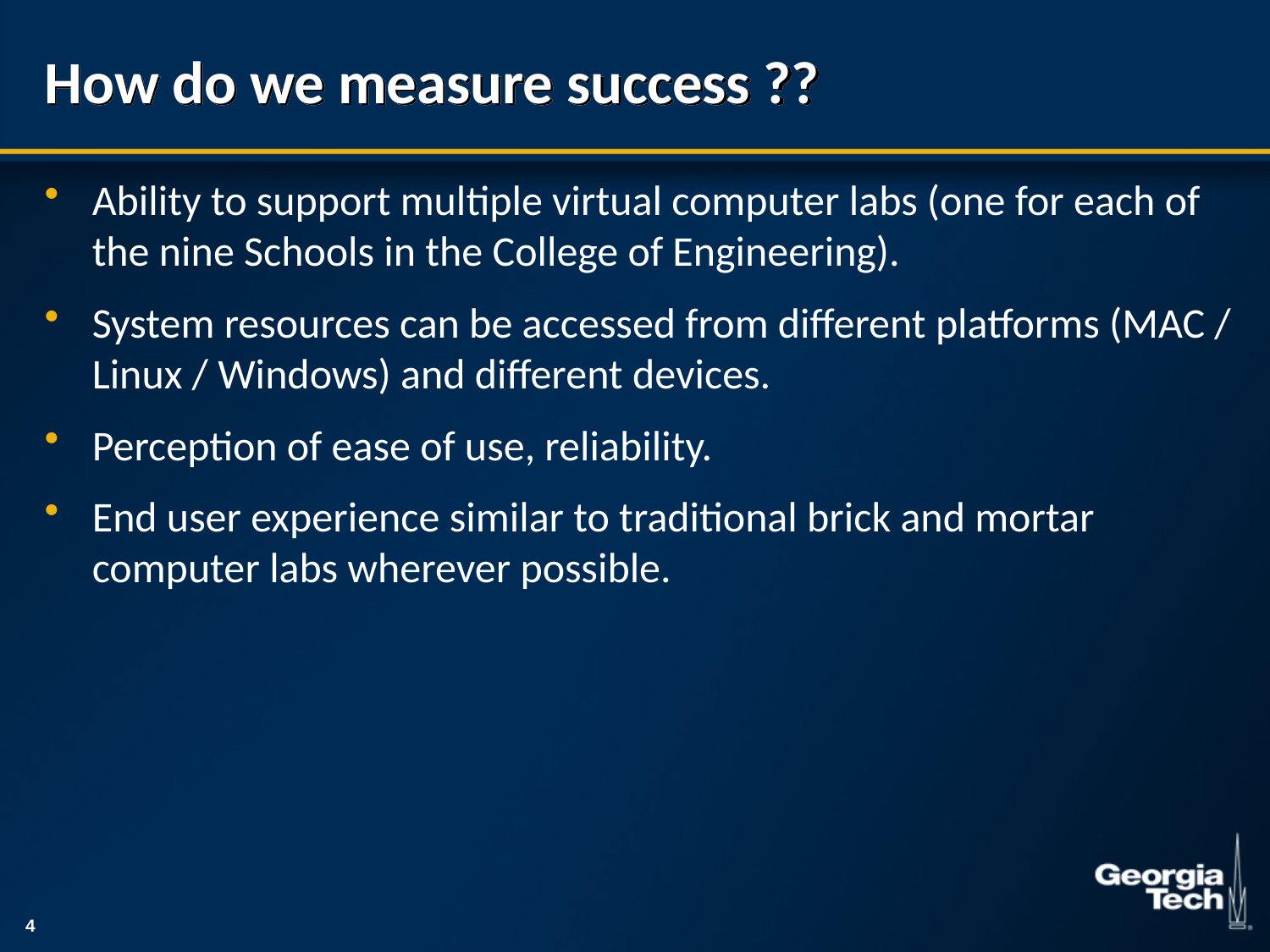

# How do we measure success ??
Ability to support multiple virtual computer labs (one for each of the nine Schools in the College of Engineering).
System resources can be accessed from different platforms (MAC / Linux / Windows) and different devices.
Perception of ease of use, reliability.
End user experience similar to traditional brick and mortar computer labs wherever possible.